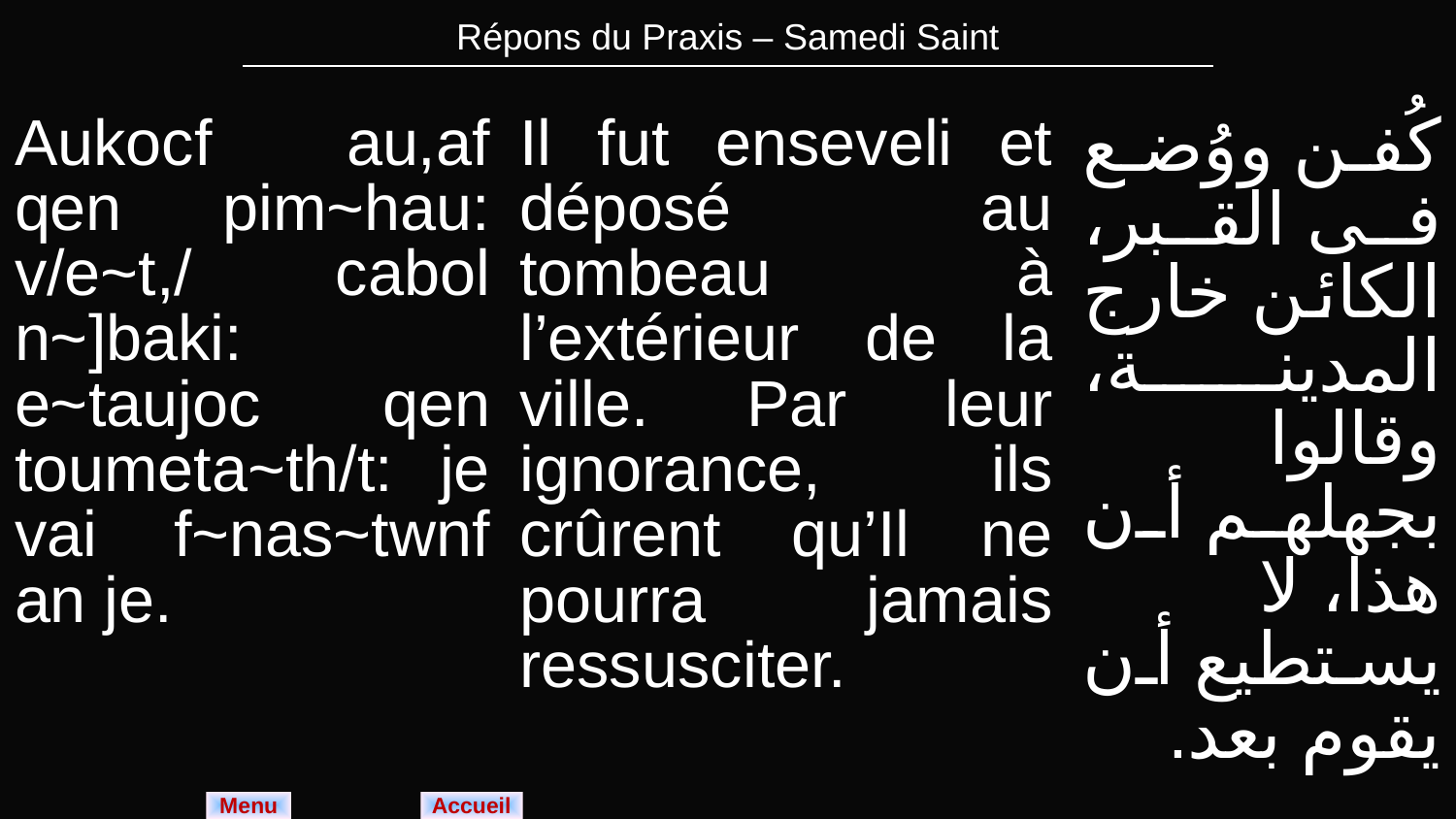

| Répons du Praxis – Samedi Saint |
| --- |
| Aukocf au,af qen pim~hau: v/e~t,/ cabol n~]baki: e~taujoc qen toumeta~th/t: je vai f~nas~twnf an je. | Il fut enseveli et déposé au tombeau à l’extérieur de la ville. Par leur ignorance, ils crûrent qu’Il ne pourra jamais ressusciter. | كُفن ووُضع فى القبر، الكائن خارج المدينة، وقالوا بجهلهم أن هذا، لا يستطيع أن يقوم بعد. |
| --- | --- | --- |

Menu